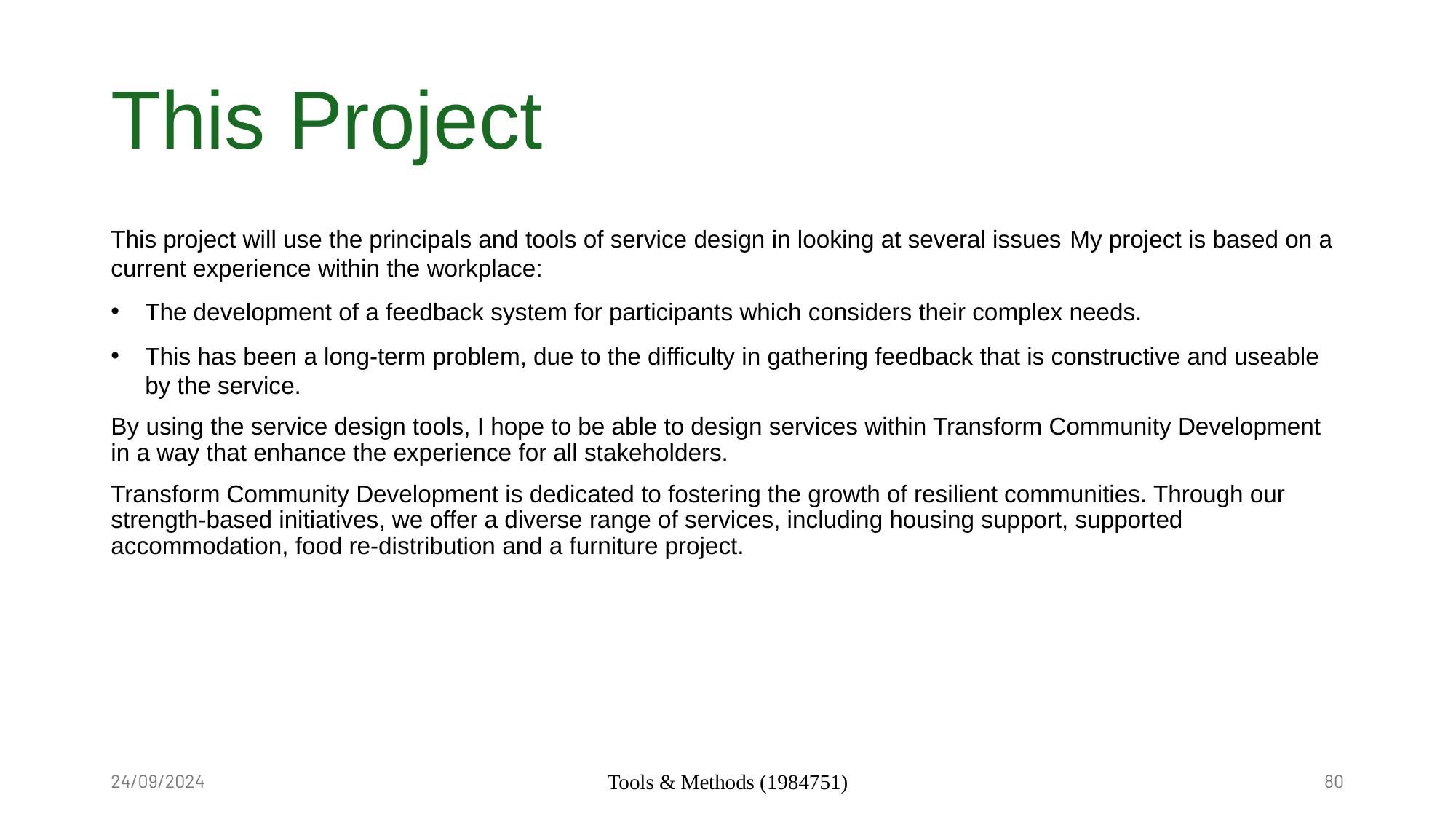

# This Project
This project will use the principals and tools of service design in looking at several issues My project is based on a current experience within the workplace:
The development of a feedback system for participants which considers their complex needs.
This has been a long-term problem, due to the difficulty in gathering feedback that is constructive and useable by the service.
By using the service design tools, I hope to be able to design services within Transform Community Development in a way that enhance the experience for all stakeholders.
Transform Community Development is dedicated to fostering the growth of resilient communities. Through our strength-based initiatives, we offer a diverse range of services, including housing support, supported accommodation, food re-distribution and a furniture project.

24/09/2024
Tools & Methods (1984751)
80